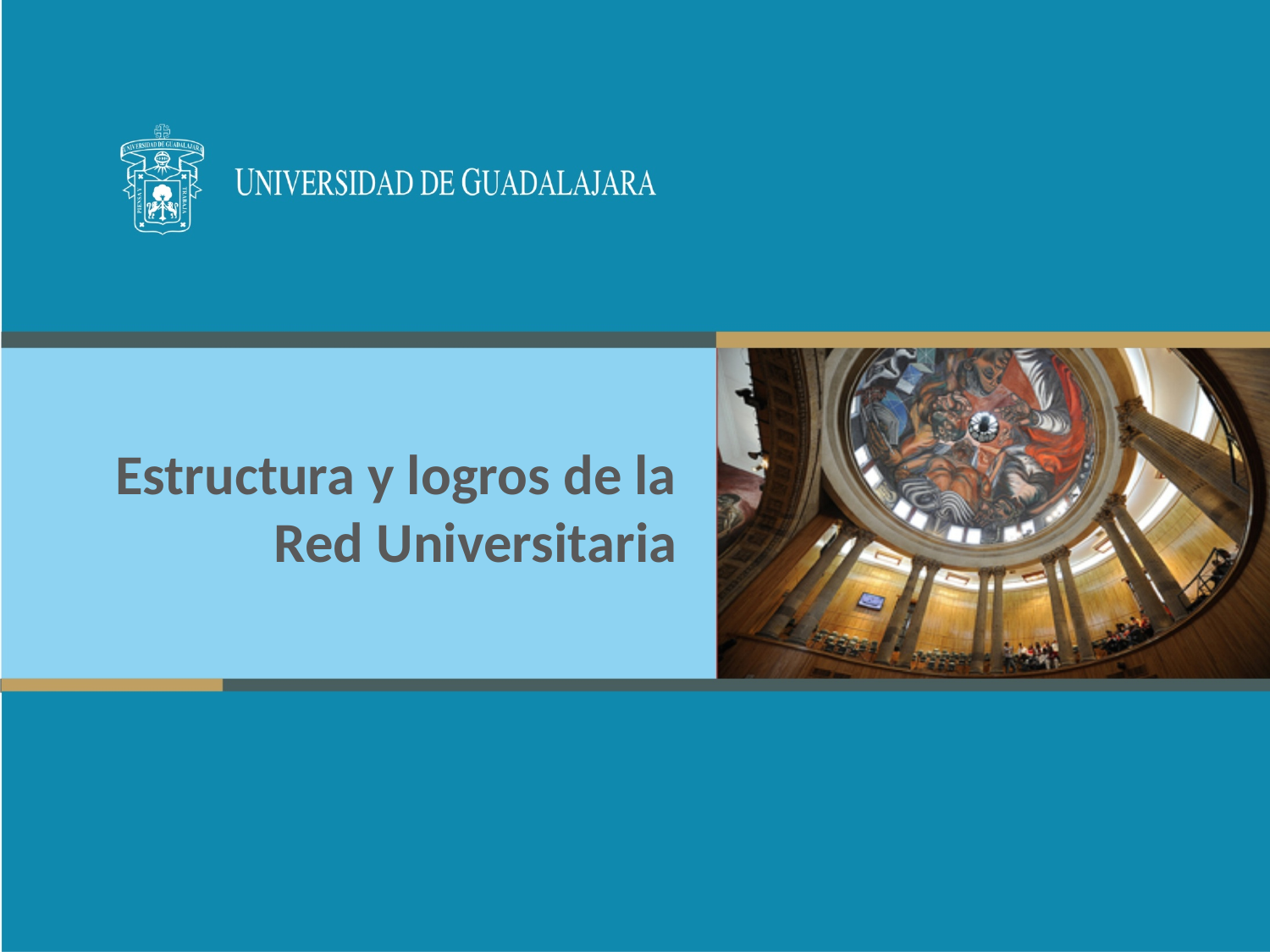

# Estructura y logros de la Red Universitaria